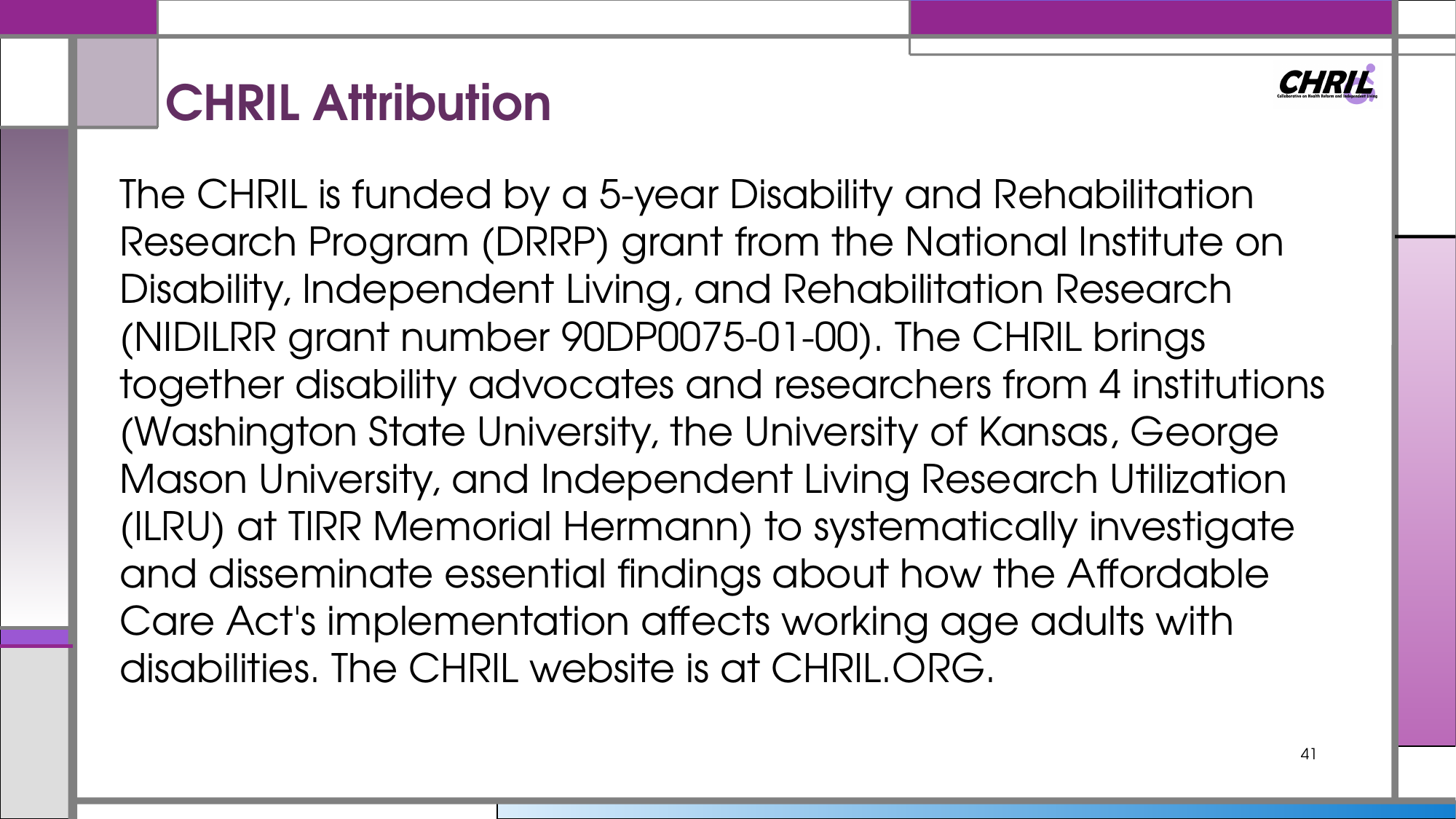

# CHRIL Attribution
The CHRIL is funded by a 5-year Disability and Rehabilitation Research Program (DRRP) grant from the National Institute on Disability, Independent Living, and Rehabilitation Research (NIDILRR grant number 90DP0075-01-00). The CHRIL brings together disability advocates and researchers from 4 institutions (Washington State University, the University of Kansas, George Mason University, and Independent Living Research Utilization (ILRU) at TIRR Memorial Hermann) to systematically investigate and disseminate essential findings about how the Affordable Care Act's implementation affects working age adults with disabilities. The CHRIL website is at CHRIL.ORG.
41